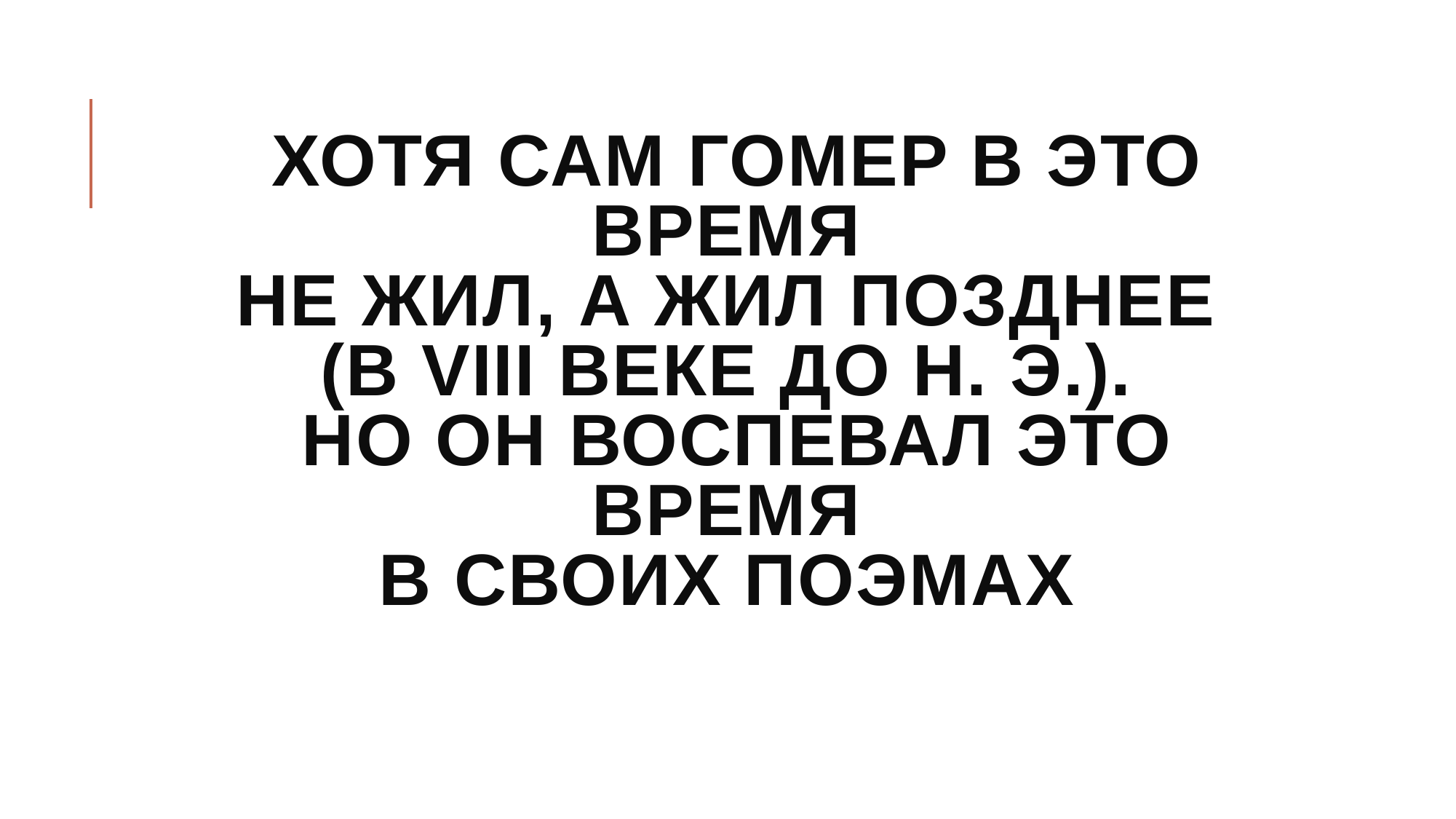

# Хотя сам Гомер в это время не жил, а жил позднее (в VIII веке до н. э.). Но он воспевал это время в своих поэмах